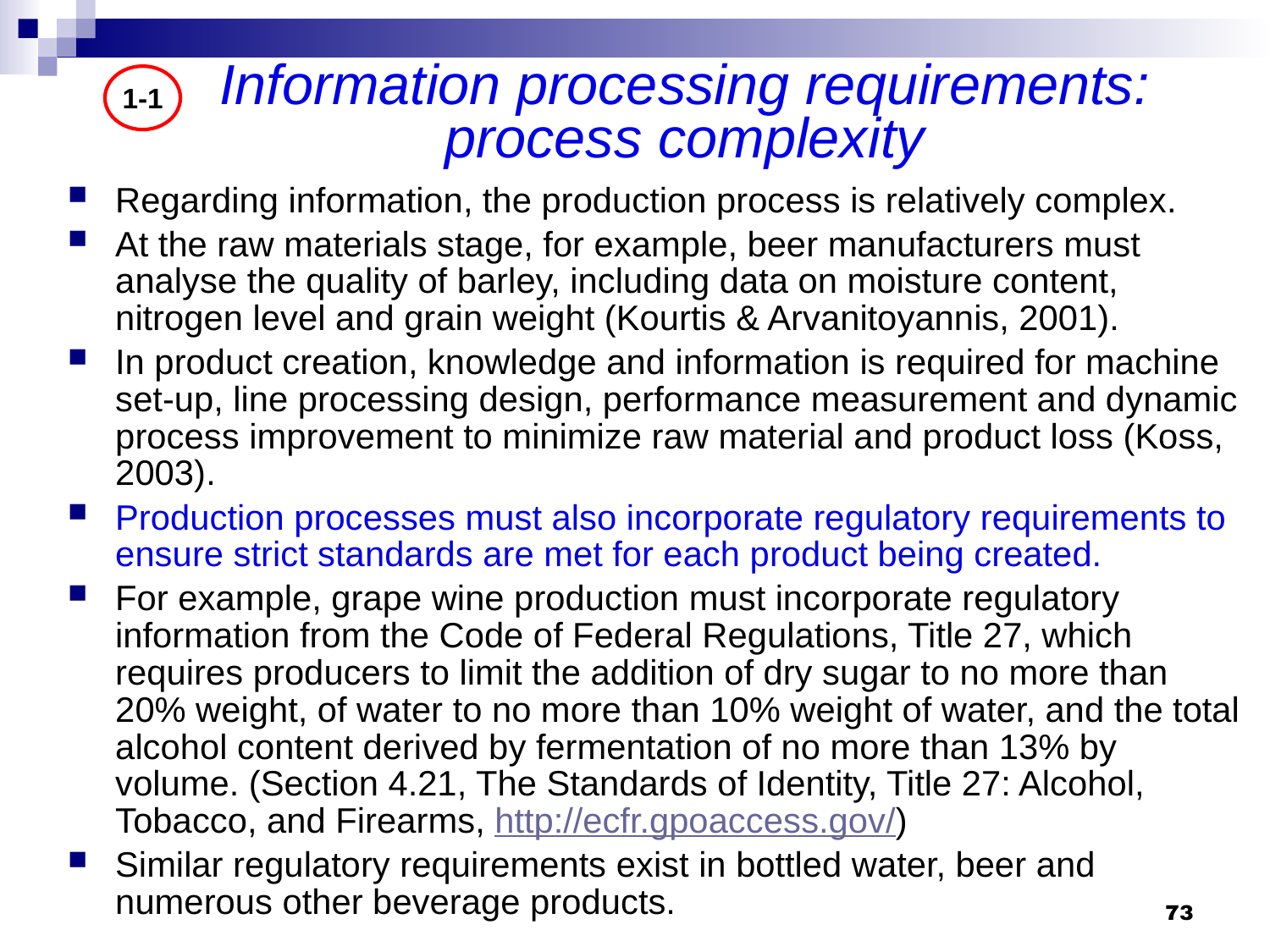

1-1
# Information processing requirements: process complexity
Regarding information, the production process is relatively complex.
At the raw materials stage, for example, beer manufacturers must analyse the quality of barley, including data on moisture content, nitrogen level and grain weight (Kourtis & Arvanitoyannis, 2001).
In product creation, knowledge and information is required for machine set-up, line processing design, performance measurement and dynamic process improvement to minimize raw material and product loss (Koss, 2003).
Production processes must also incorporate regulatory requirements to ensure strict standards are met for each product being created.
For example, grape wine production must incorporate regulatory information from the Code of Federal Regulations, Title 27, which requires producers to limit the addition of dry sugar to no more than 20% weight, of water to no more than 10% weight of water, and the total alcohol content derived by fermentation of no more than 13% by volume. (Section 4.21, The Standards of Identity, Title 27: Alcohol, Tobacco, and Firearms, http://ecfr.gpoaccess.gov/)
Similar regulatory requirements exist in bottled water, beer and numerous other beverage products.

73